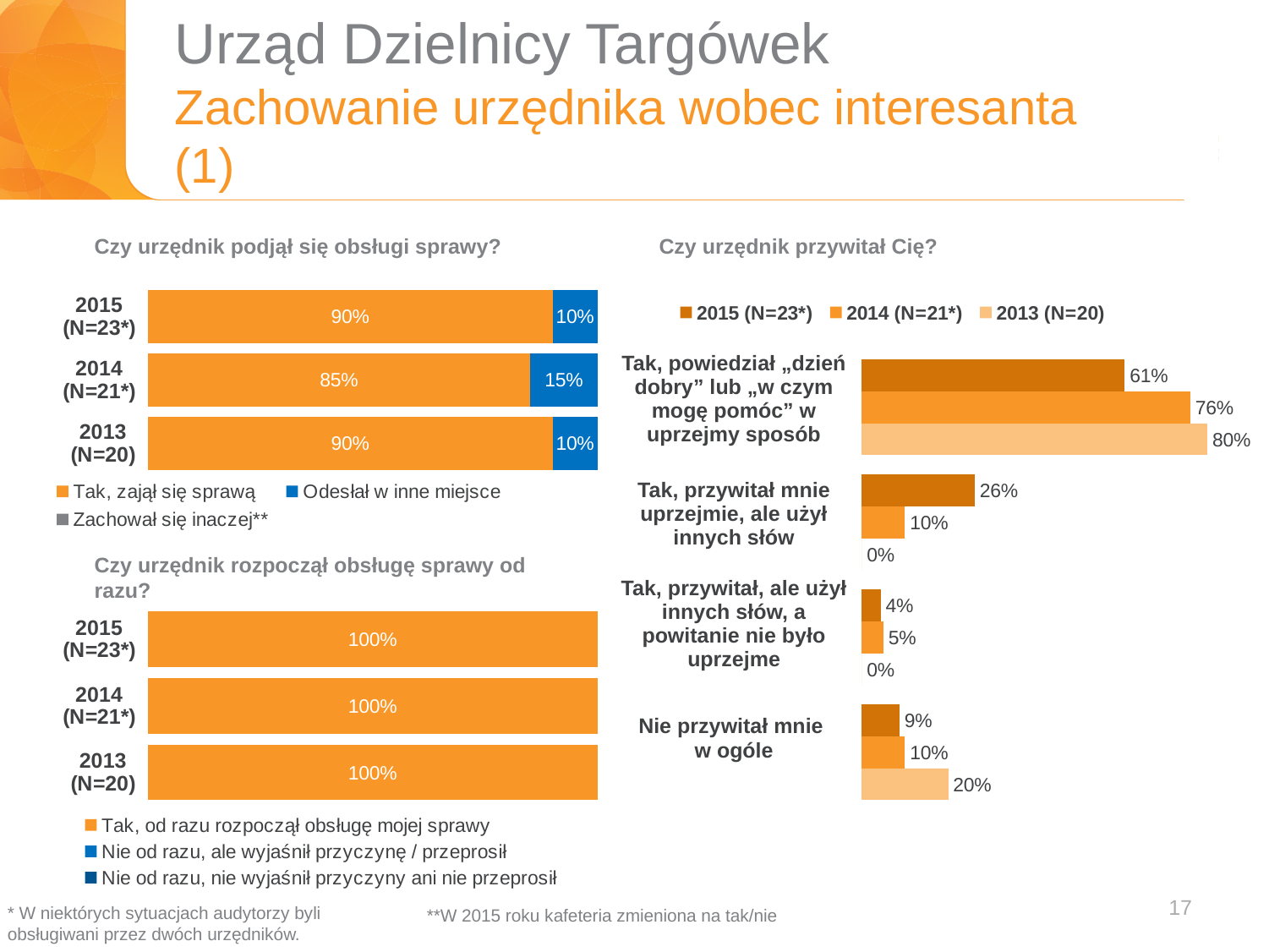

# Urząd Dzielnicy Targówek Zachowanie urzędnika wobec interesanta (1)
Czy urzędnik podjął się obsługi sprawy?
Czy urzędnik przywitał Cię?

### Chart

| Category | Tak, zajął się sprawą | Odesłał w inne miejsce | Zachował się inaczej** |
|---|---|---|---|
| 2015 (N=23*) | 0.9 | 0.1 | None |
| 2014 (N=21*) | 0.8500000000000001 | 0.15000000000000002 | None |
| 2013 (N=20) | 0.9 | 0.1 | None |

### Chart

| Category | 2015 (N=23*) | 2014 (N=21*) | 2013 (N=20) |
|---|---|---|---|
| ŚREDNIA LICZBA OSÓB | None | None | None |
|  | None | None | None |
| ŚREDNI CZAS OCZEKIWANIA | None | None | None |
| Tak, powiedział „dzień dobry” lub „w czym mogę pomóc” w uprzejmy sposób |
| --- |
| Tak, przywitał mnie uprzejmie, ale użył innych słów |
| Tak, przywitał, ale użył innych słów, a powitanie nie było uprzejme |
| Nie przywitał mnie w ogóle |
|  |

### Chart

| Category | 2015 (N=23*) | 2014 (N=x) | 2013 (N=20) |
|---|---|---|---|
| Tak, powiedział „dzień dobry” lub „w czym mogę pomóc” w uprzejmy sposób | 0.6086956521739134 | 0.7600000000000001 | 0.8 |
| Tak, przywitał mnie uprzejmie, ale użył innych słów | 0.26086956521739135 | 0.1 | 0.0 |
| Tak, przywitał, ale użył innych słów a powitanie nie było uprzejme | 0.04347826086956522 | 0.05 | 0.0 |
| Nie przywitał mnie w ogóle | 0.08695652173913046 | 0.1 | 0.2 |
Czy urzędnik rozpoczął obsługę sprawy od razu?

### Chart

| Category | Tak, od razu rozpoczął obsługę mojej sprawy | Nie od razu, ale wyjaśnił przyczynę / przeprosił | Nie od razu, nie wyjaśnił przyczyny ani nie przeprosił | Trudno powiedzieć |
|---|---|---|---|---|
| 2015 (N=23*) | 1.0 | None | None | None |
| 2014 (N=21*) | 1.0 | None | None | None |
| 2013 (N=20) | 1.0 | None | None | None |
17
* W niektórych sytuacjach audytorzy byli obsługiwani przez dwóch urzędników.
**W 2015 roku kafeteria zmieniona na tak/nie